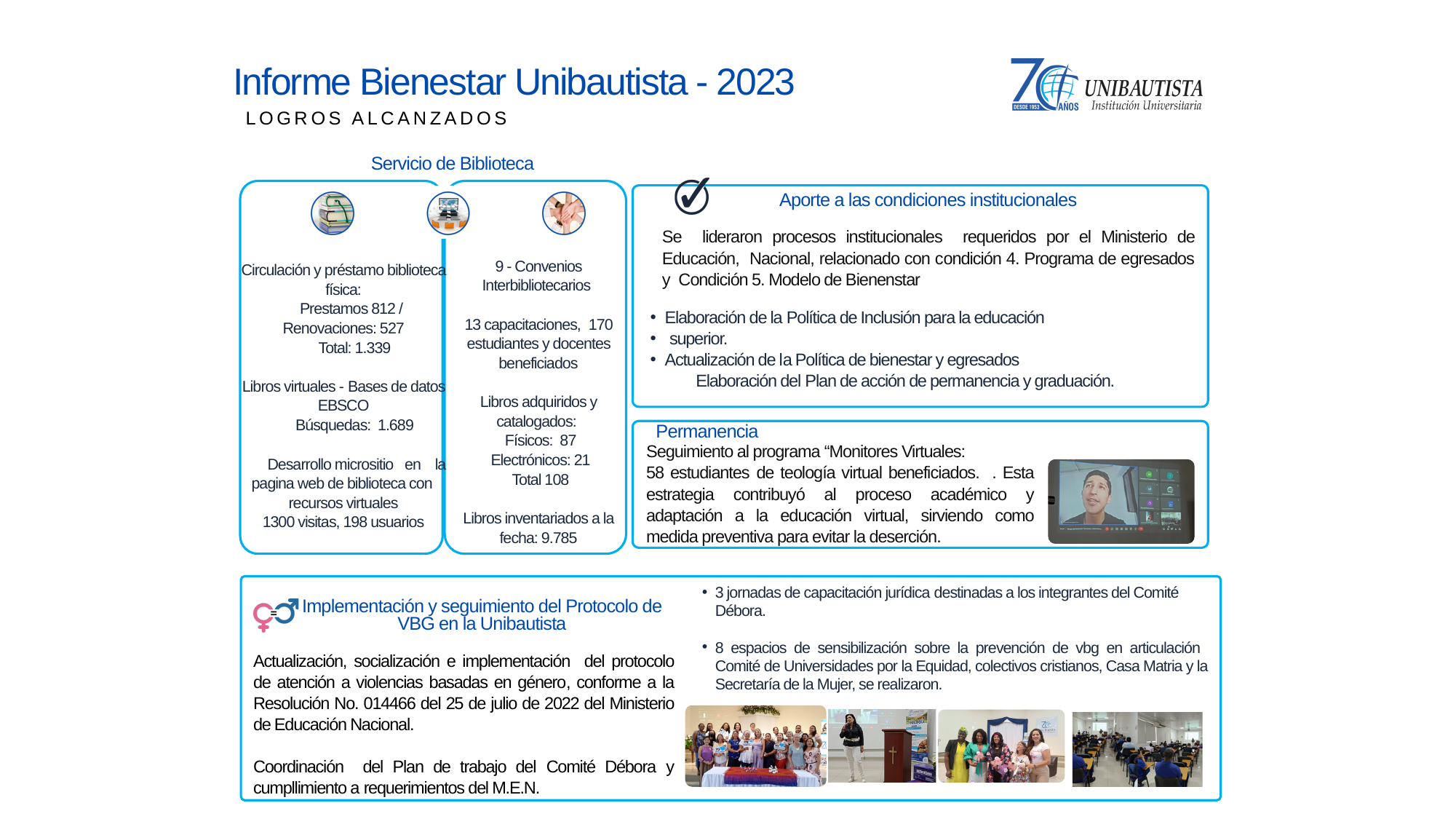

Informe Bienestar Unibautista - 2023
LOGROS ALCANZADOS
Servicio de Biblioteca

Aporte a las condiciones institucionales
Se  lideraron procesos institucionales  requeridos por el Ministerio de Educación,  Nacional, relacionado con condición 4. Programa de egresados y  Condición 5. Modelo de Bienenstar
9 - Convenios Interbibliotecarios

13 capacitaciones,  170 estudiantes y docentes beneficiados

Libros adquiridos y catalogados:
 Físicos:  87
 Electrónicos: 21
 Total 108

Libros inventariados a la fecha: 9.785
Circulación y préstamo biblioteca física:
       Prestamos 812 /    Renovaciones: 527
      Total: 1.339

Libros virtuales - Bases de datos EBSCO
       Búsquedas:  1.689

       Desarrollo micrositio   en    la pagina web de biblioteca con  recursos virtuales
1300 visitas, 198 usuarios
Elaboración de la Política de Inclusión para la educación
 superior.
Actualización de la Política de bienestar y egresados
Elaboración del Plan de acción de permanencia y graduación.

Permanencia
Seguimiento al programa “Monitores Virtuales:
58 estudiantes de teología virtual beneficiados.  . Esta estrategia contribuyó al proceso académico y adaptación a la educación virtual, sirviendo como medida preventiva para evitar la deserción.

3 jornadas de capacitación jurídica destinadas a los integrantes del Comité Débora.

8 espacios de sensibilización sobre la prevención de vbg en articulación  Comité de Universidades por la Equidad, colectivos cristianos, Casa Matria y la Secretaría de la Mujer, se realizaron.

Actualización, socialización e implementación  del protocolo de atención a violencias basadas en género, conforme a la Resolución No. 014466 del 25 de julio de 2022 del Ministerio de Educación Nacional.

Coordinación  del Plan de trabajo del Comité Débora y cumpllimiento a requerimientos del M.E.N.

Implementación y seguimiento del Protocolo de VBG en la Unibautista